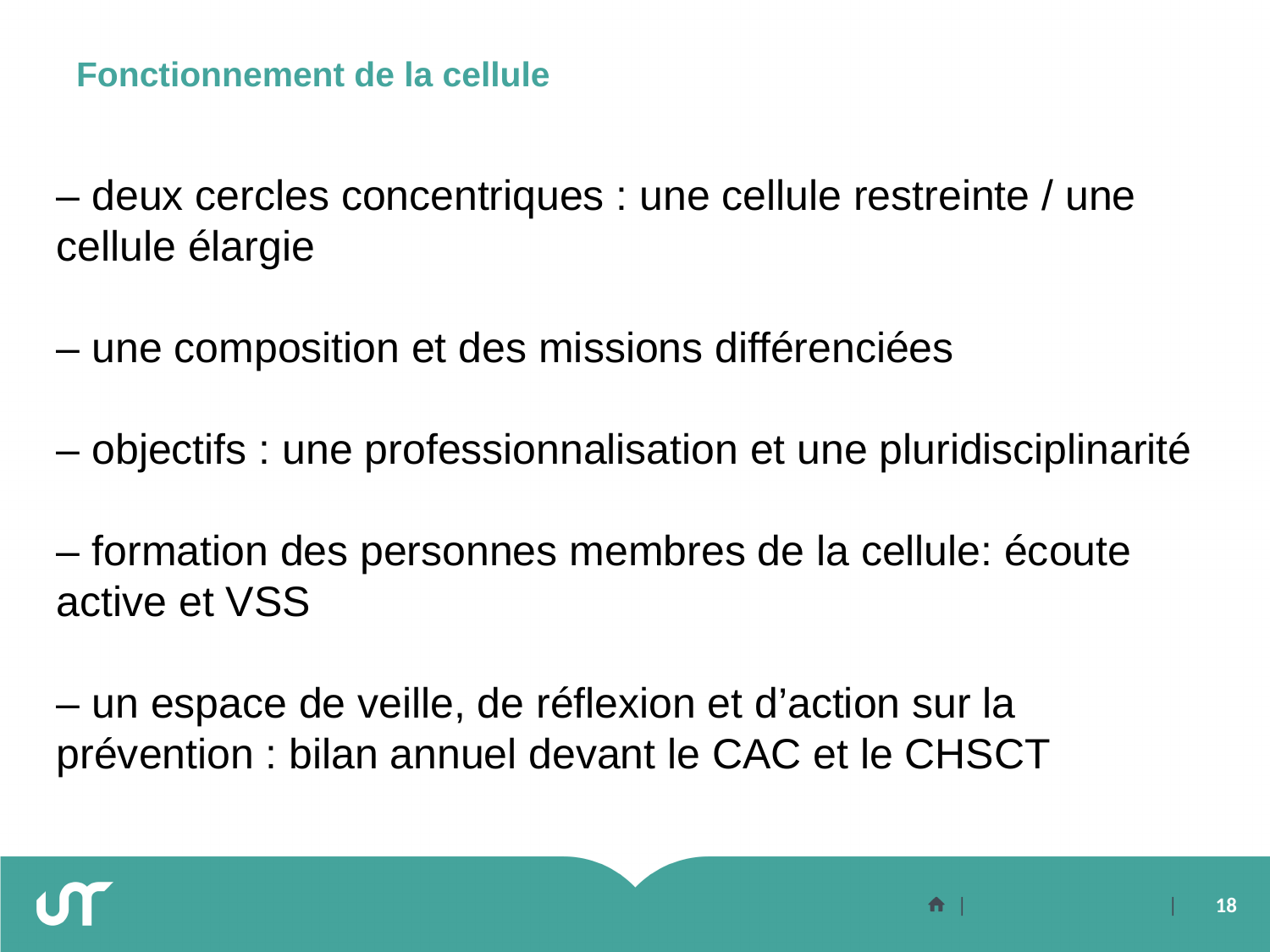

# Fonctionnement de la cellule
– deux cercles concentriques : une cellule restreinte / une cellule élargie

– une composition et des missions différenciées

– objectifs : une professionnalisation et une pluridisciplinarité

– formation des personnes membres de la cellule: écoute active et VSS

– un espace de veille, de réflexion et d’action sur la prévention : bilan annuel devant le CAC et le CHSCT